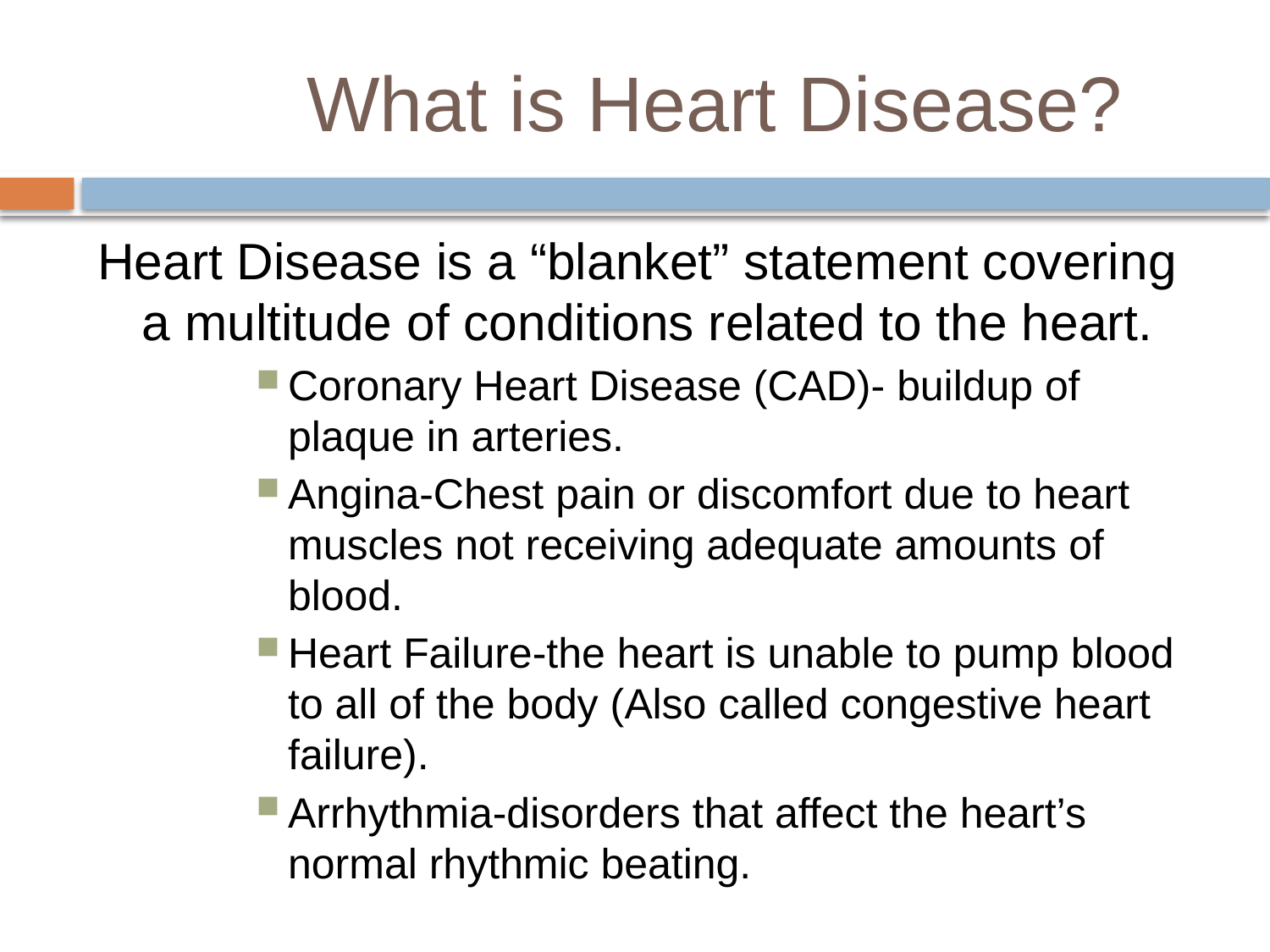

# What is Heart Disease?
Heart Disease is a “blanket” statement covering a multitude of conditions related to the heart.
Coronary Heart Disease (CAD)- buildup of plaque in arteries.
Angina-Chest pain or discomfort due to heart muscles not receiving adequate amounts of blood.
Heart Failure-the heart is unable to pump blood to all of the body (Also called congestive heart failure).
Arrhythmia-disorders that affect the heart’s normal rhythmic beating.